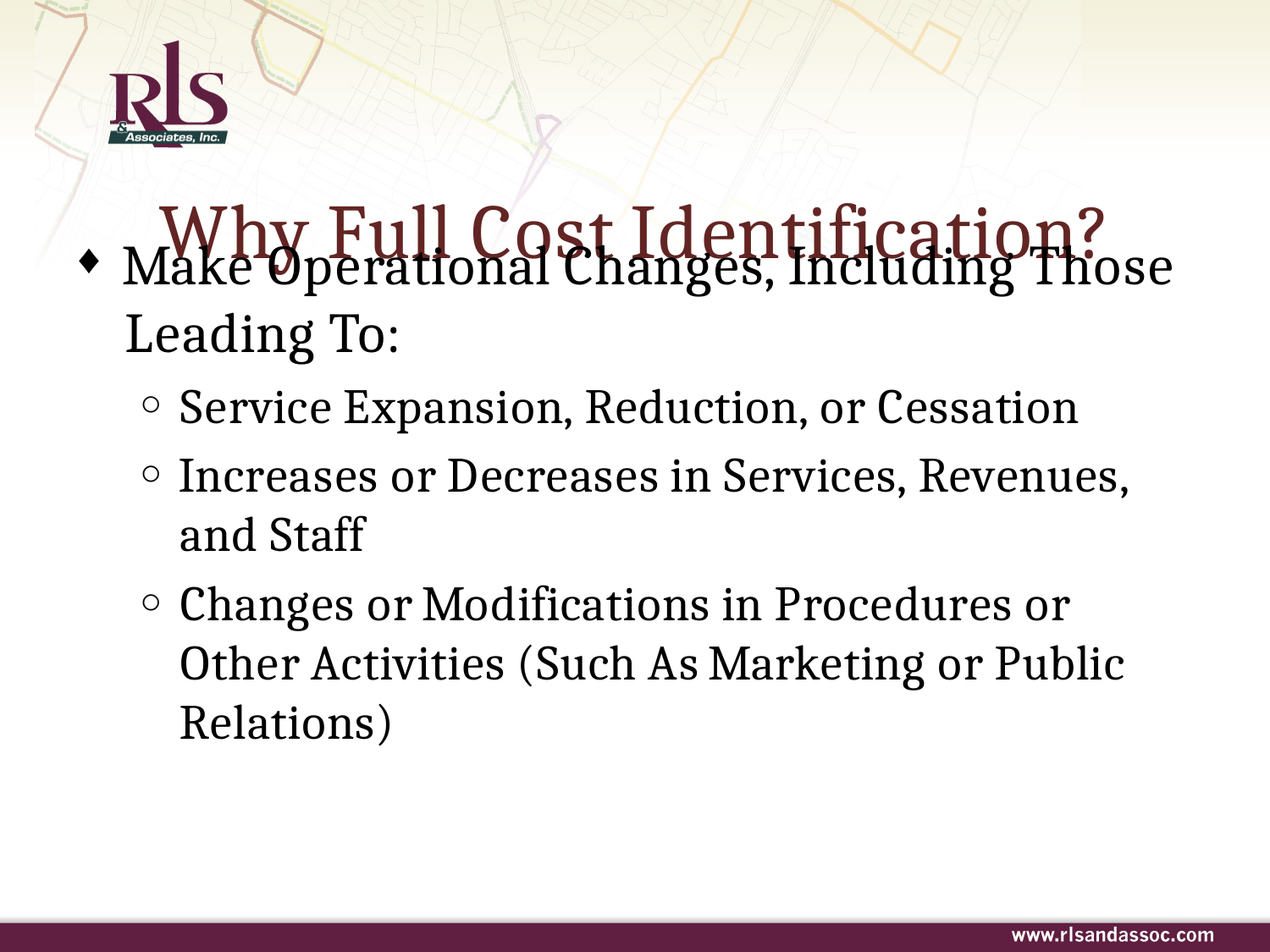

# Why Full Cost Identification?
Make Operational Changes, Including Those Leading To:
Service Expansion, Reduction, or Cessation
Increases or Decreases in Services, Revenues, and Staff
Changes or Modifications in Procedures or Other Activities (Such As Marketing or Public Relations)